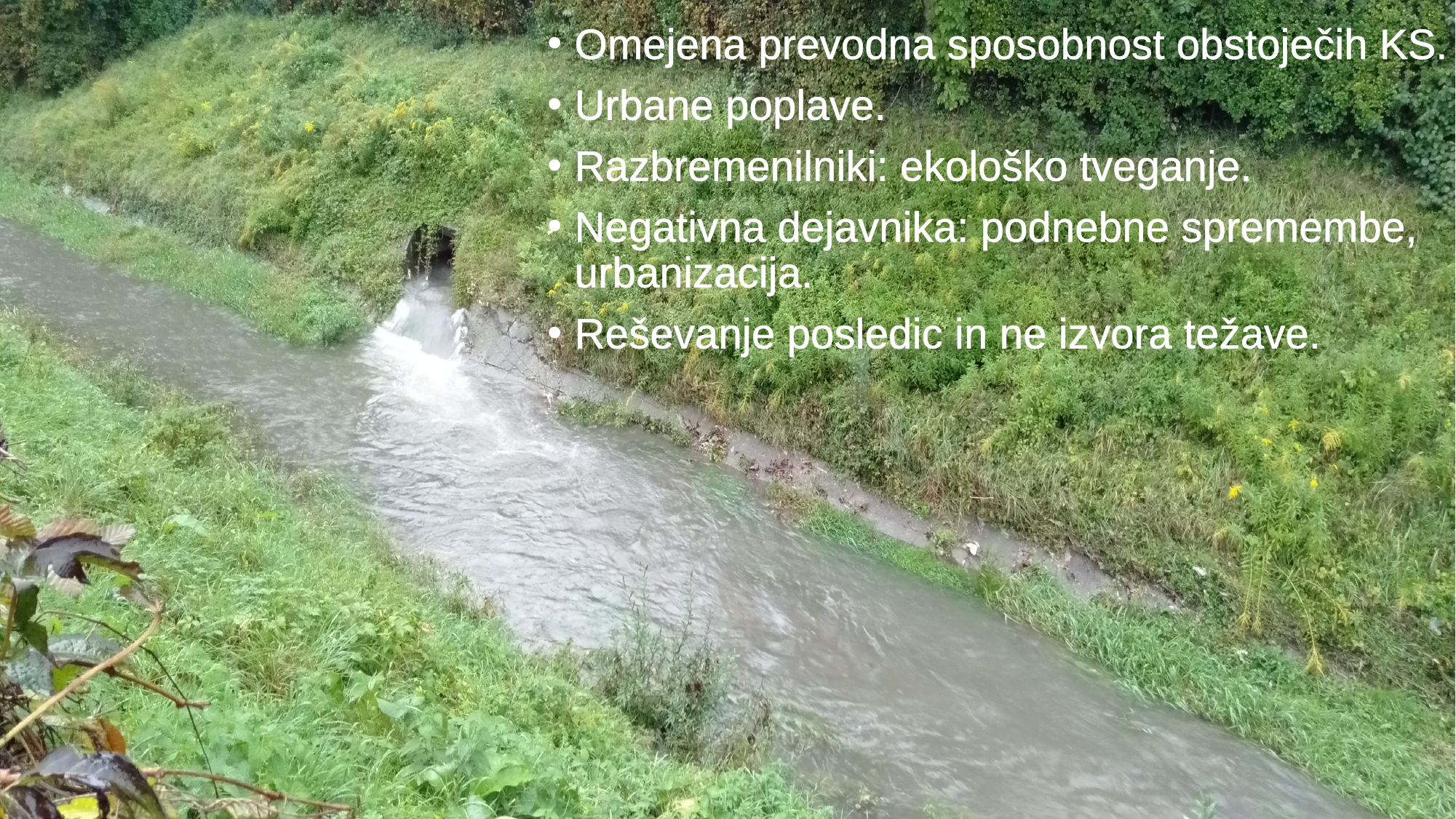

#
Omejena prevodna sposobnost obstoječih KS.
Urbane poplave.
Razbremenilniki: ekološko tveganje.
Negativna dejavnika: podnebne spremembe, urbanizacija.
Reševanje posledic in ne izvora težave.